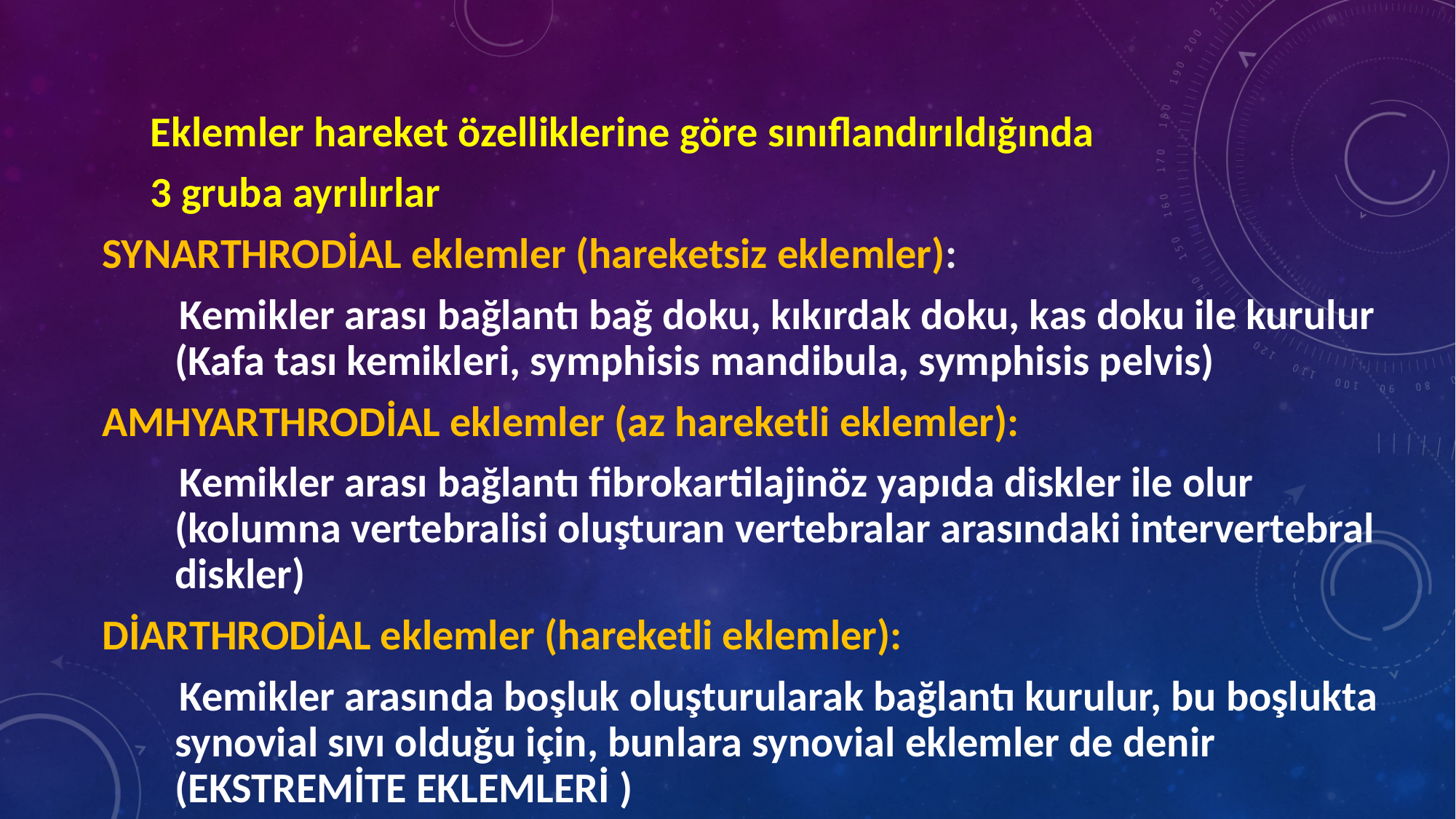

Eklemler hareket özelliklerine göre sınıflandırıldığında
     3 gruba ayrılırlar
SYNARTHRODİAL eklemler (hareketsiz eklemler):
        Kemikler arası bağlantı bağ doku, kıkırdak doku, kas doku ile kurulur (Kafa tası kemikleri, symphisis mandibula, symphisis pelvis)
AMHYARTHRODİAL eklemler (az hareketli eklemler):
        Kemikler arası bağlantı fibrokartilajinöz yapıda diskler ile olur (kolumna vertebralisi oluşturan vertebralar arasındaki intervertebral diskler)
DİARTHRODİAL eklemler (hareketli eklemler):
        Kemikler arasında boşluk oluşturularak bağlantı kurulur, bu boşlukta synovial sıvı olduğu için, bunlara synovial eklemler de denir (EKSTREMİTE EKLEMLERİ )